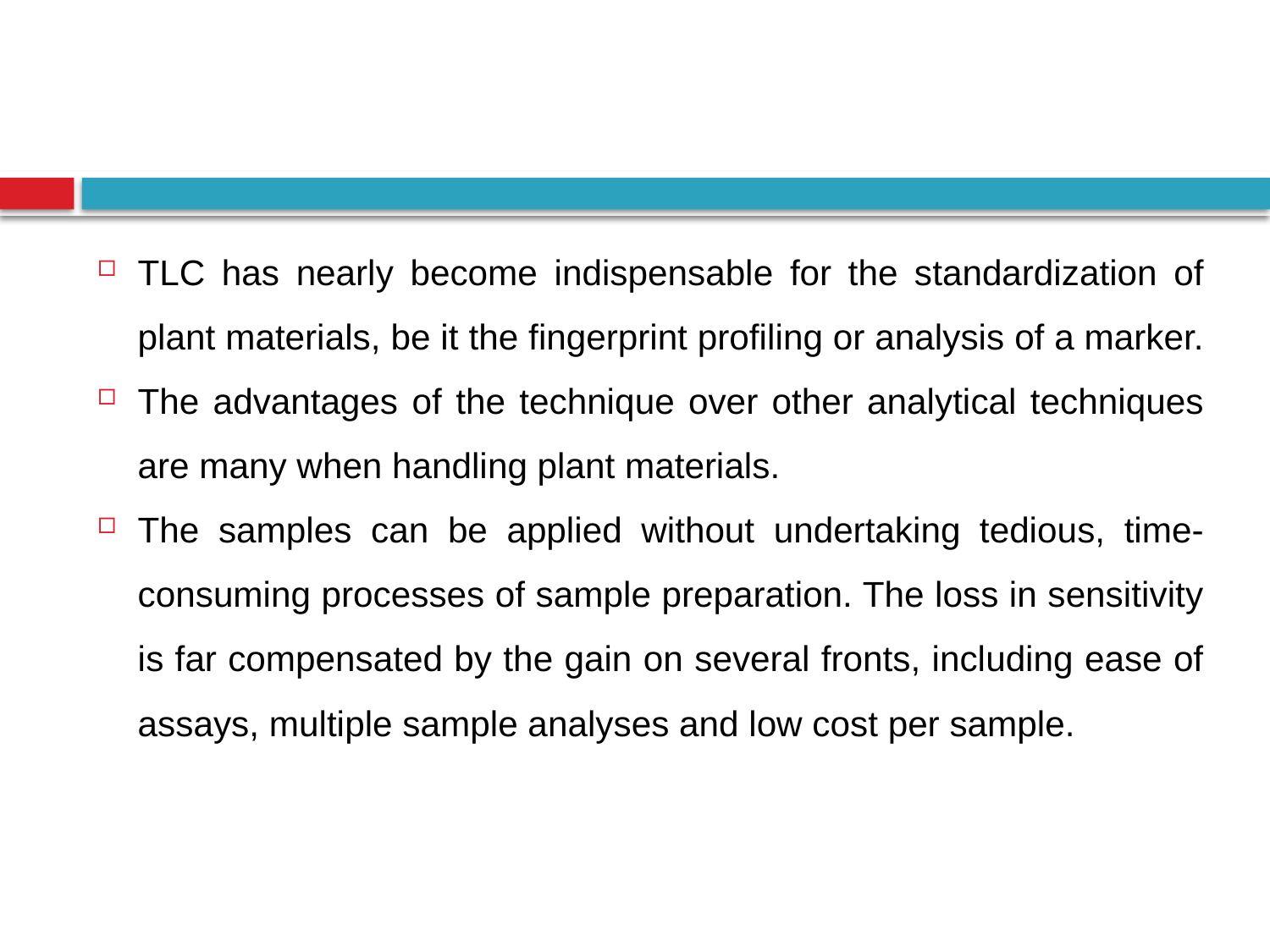

#
TLC has nearly become indispensable for the standardization of plant materials, be it the fingerprint profiling or analysis of a marker.
The advantages of the technique over other analytical techniques are many when handling plant materials.
The samples can be applied without undertaking tedious, time-consuming processes of sample preparation. The loss in sensitivity is far compensated by the gain on several fronts, including ease of assays, multiple sample analyses and low cost per sample.